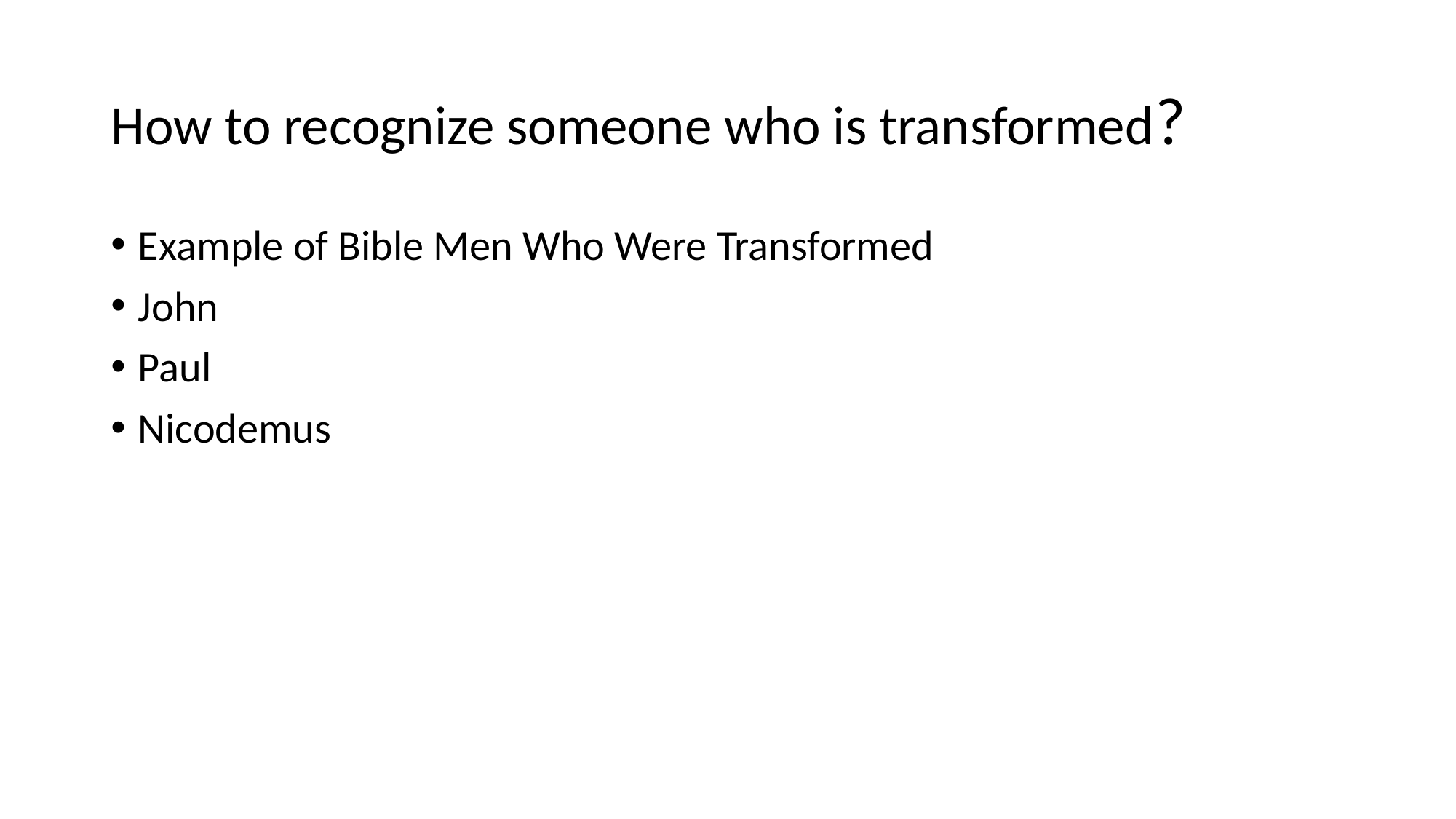

# How to recognize someone who is transformed?
Example of Bible Men Who Were Transformed
John
Paul
Nicodemus